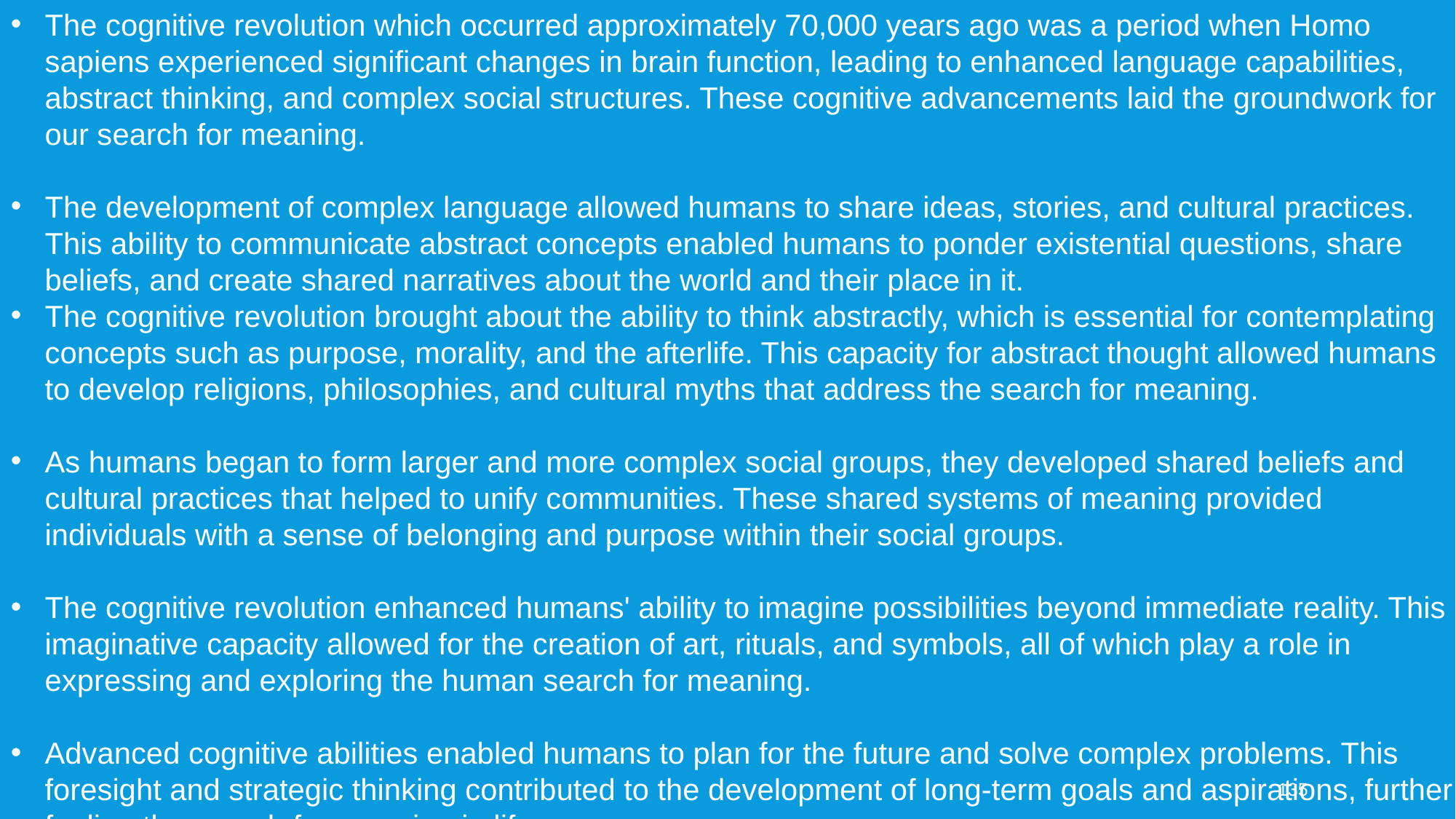

The cognitive revolution which occurred approximately 70,000 years ago was a period when Homo sapiens experienced significant changes in brain function, leading to enhanced language capabilities, abstract thinking, and complex social structures. These cognitive advancements laid the groundwork for our search for meaning.

The development of complex language allowed humans to share ideas, stories, and cultural practices. This ability to communicate abstract concepts enabled humans to ponder existential questions, share beliefs, and create shared narratives about the world and their place in it.
The cognitive revolution brought about the ability to think abstractly, which is essential for contemplating concepts such as purpose, morality, and the afterlife. This capacity for abstract thought allowed humans to develop religions, philosophies, and cultural myths that address the search for meaning.

As humans began to form larger and more complex social groups, they developed shared beliefs and cultural practices that helped to unify communities. These shared systems of meaning provided individuals with a sense of belonging and purpose within their social groups.

The cognitive revolution enhanced humans' ability to imagine possibilities beyond immediate reality. This imaginative capacity allowed for the creation of art, rituals, and symbols, all of which play a role in expressing and exploring the human search for meaning.

Advanced cognitive abilities enabled humans to plan for the future and solve complex problems. This foresight and strategic thinking contributed to the development of long-term goals and aspirations, further fueling the search for meaning in life.
135